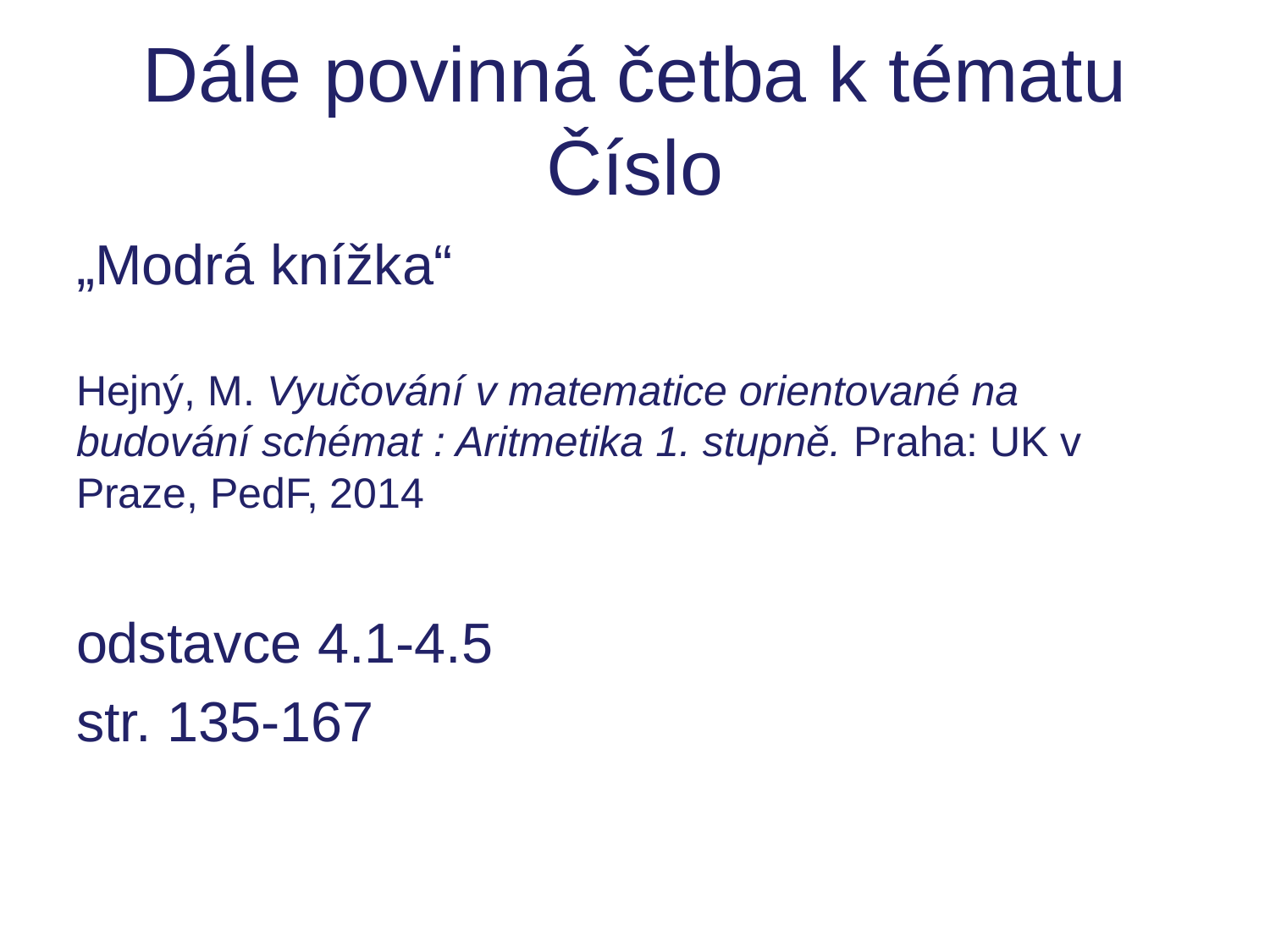

# Dále povinná četba k tématu Číslo
„Modrá knížka“

Hejný, M. Vyučování v matematice orientované na budování schémat : Aritmetika 1. stupně. Praha: UK v Praze, PedF, 2014

odstavce 4.1-4.5
str. 135-167